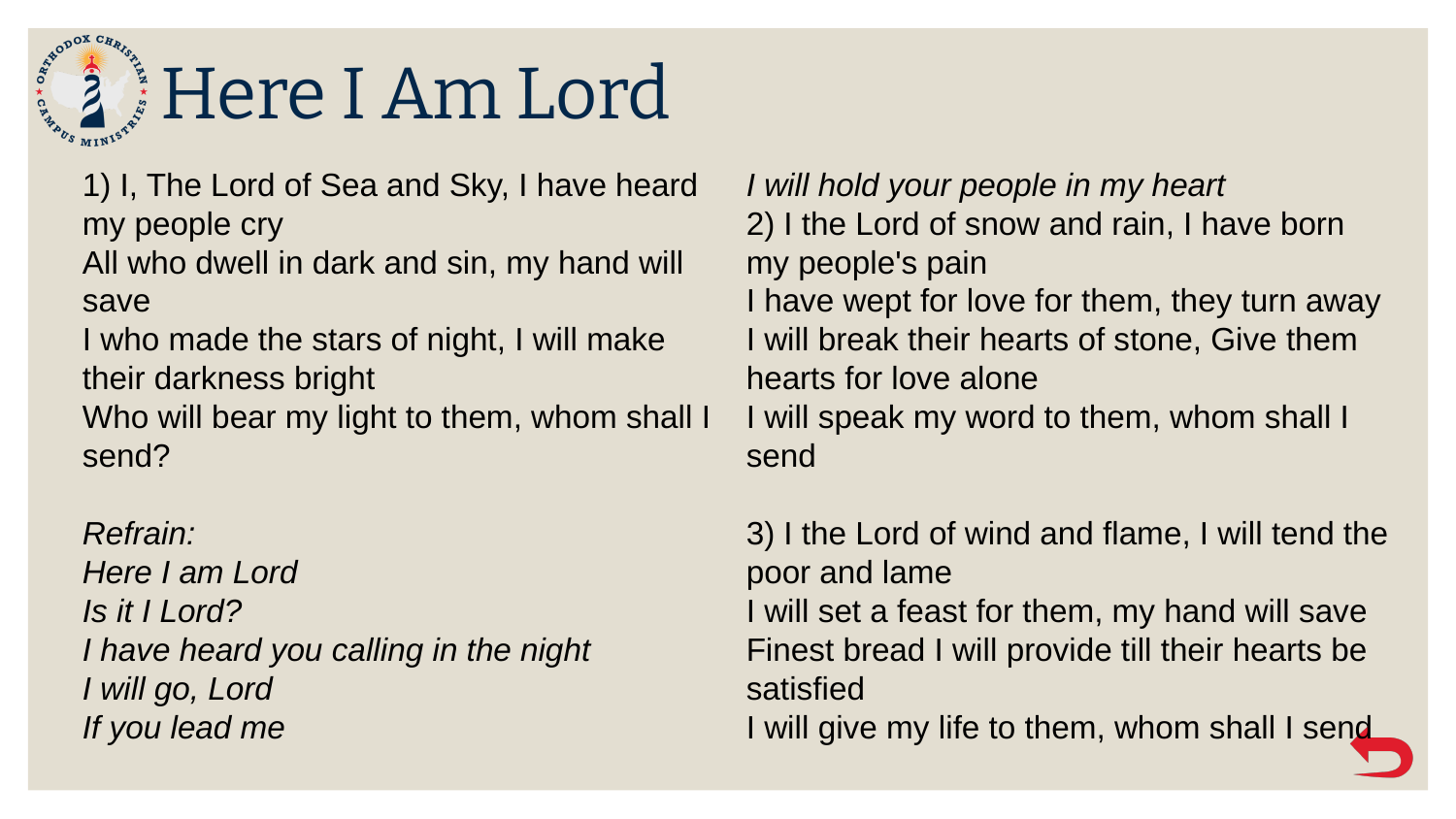

# Here I Am Lord
1) I, The Lord of Sea and Sky, I have heard my people cry
All who dwell in dark and sin, my hand will save
I who made the stars of night, I will make their darkness bright
Who will bear my light to them, whom shall I send?

Refrain:
Here I am Lord
Is it I Lord?
I have heard you calling in the night
I will go, Lord
If you lead me
I will hold your people in my heart
2) I the Lord of snow and rain, I have born my people's pain
I have wept for love for them, they turn away
I will break their hearts of stone, Give them hearts for love alone
I will speak my word to them, whom shall I send

3) I the Lord of wind and flame, I will tend the poor and lame
I will set a feast for them, my hand will save
Finest bread I will provide till their hearts be satisfied
I will give my life to them, whom shall I send